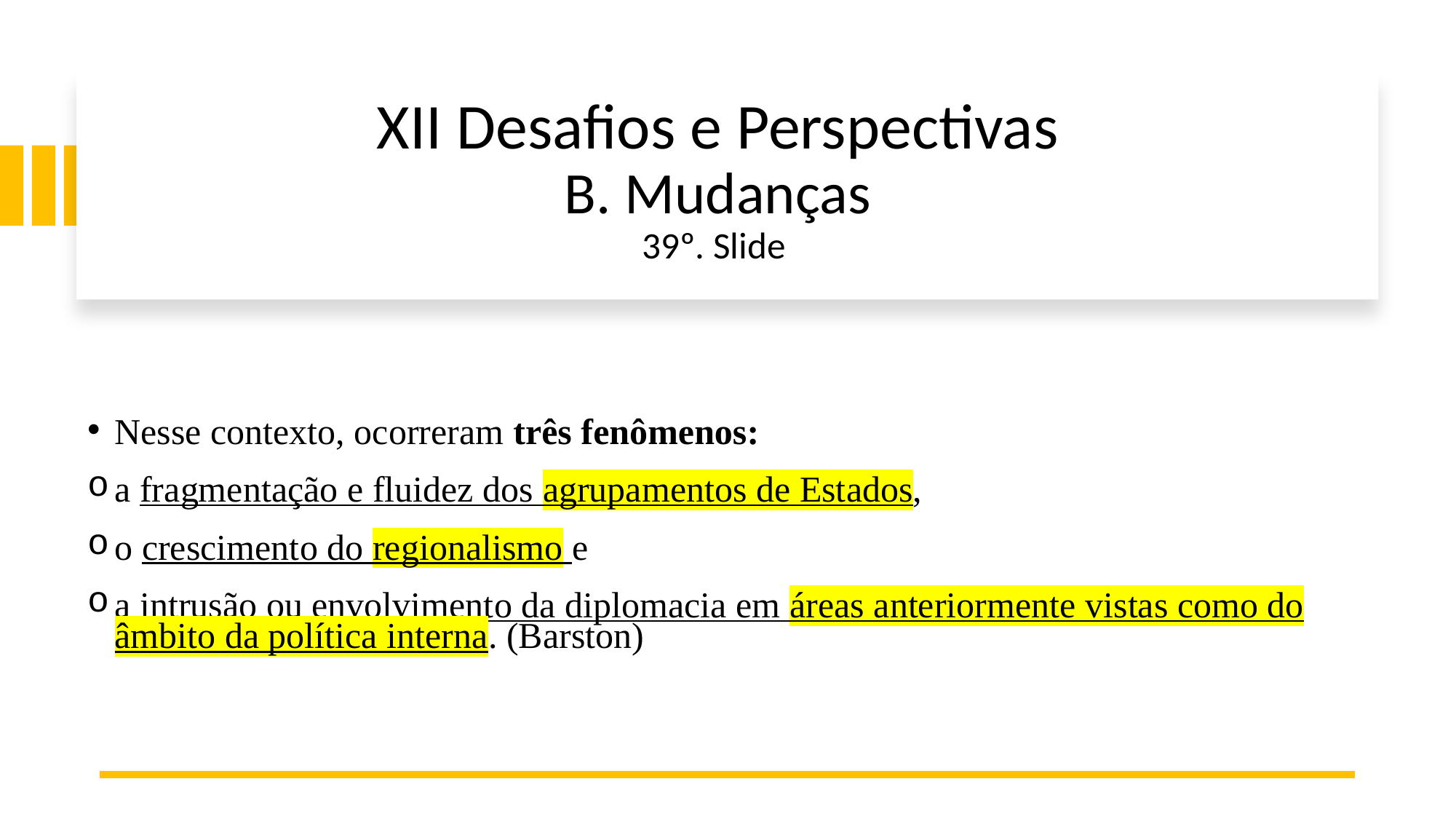

# XII Desafios e Perspectivas B. Mudanças 39º. Slide

Nesse contexto, ocorreram três fenômenos:
a fragmentação e fluidez dos agrupamentos de Estados,
o crescimento do regionalismo e
a intrusão ou envolvimento da diplomacia em áreas anteriormente vistas como do âmbito da política interna. (Barston)